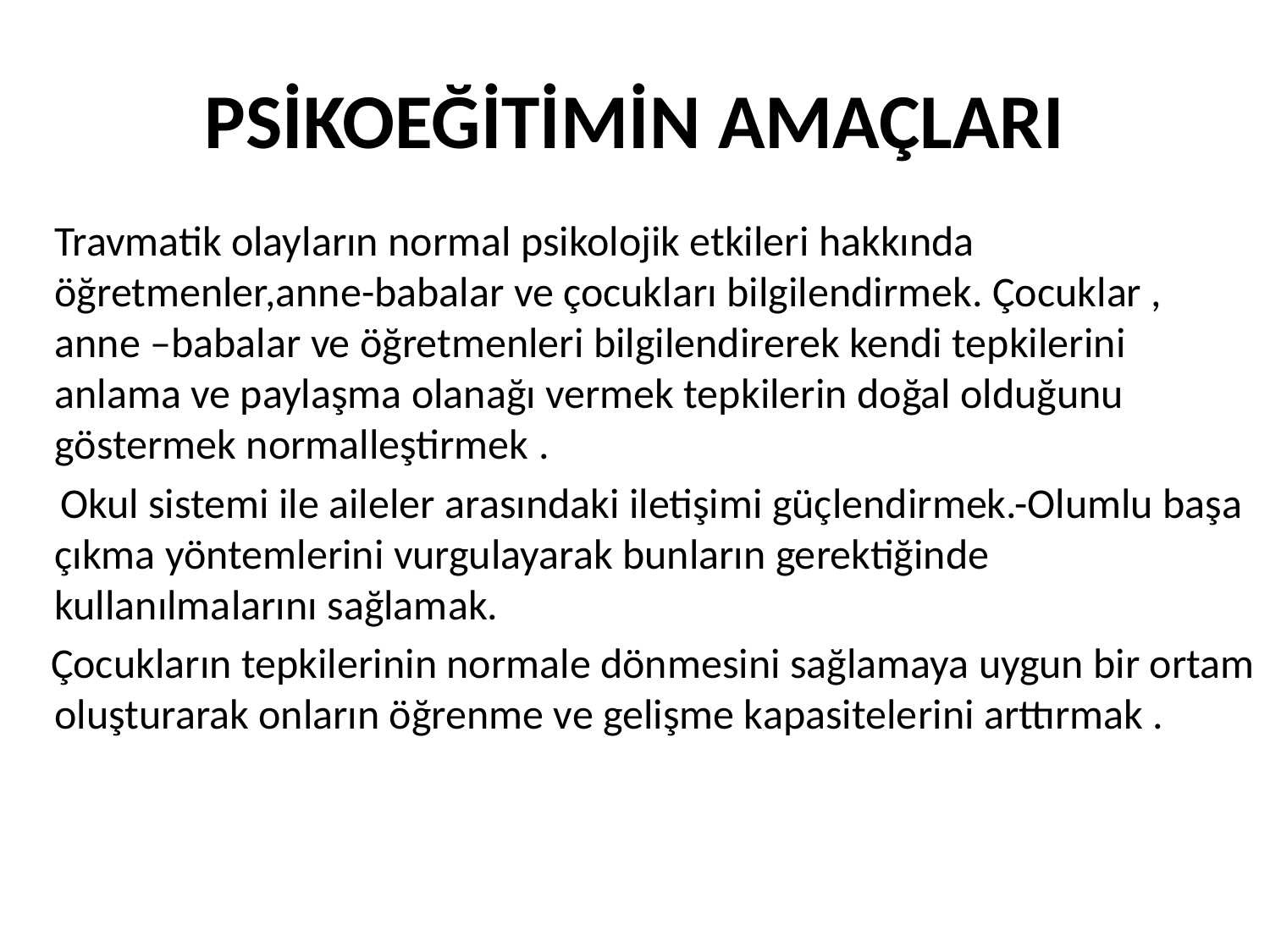

# PSİKOEĞİTİMİN AMAÇLARI
Travmatik olayların normal psikolojik etkileri hakkında öğretmenler,anne-babalar ve çocukları bilgilendirmek. Çocuklar , anne –babalar ve öğretmenleri bilgilendirerek kendi tepkilerini anlama ve paylaşma olanağı vermek tepkilerin doğal olduğunu göstermek normalleştirmek .
     Okul sistemi ile aileler arasındaki iletişimi güçlendirmek.-Olumlu başa çıkma yöntemlerini vurgulayarak bunların gerektiğinde kullanılmalarını sağlamak.
    Çocukların tepkilerinin normale dönmesini sağlamaya uygun bir ortam oluşturarak onların öğrenme ve gelişme kapasitelerini arttırmak .